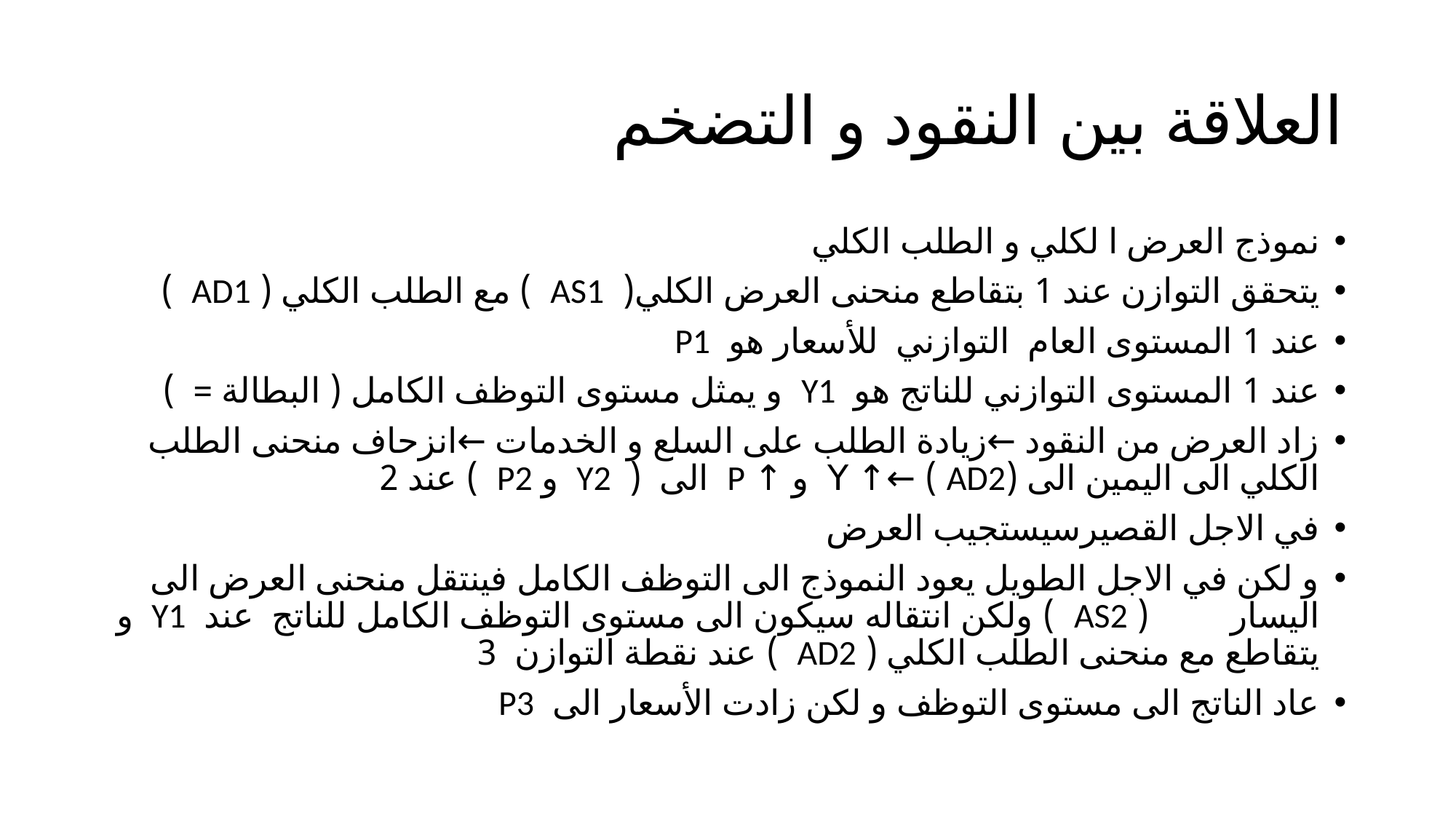

# العلاقة بين النقود و التضخم
نموذج العرض ا لكلي و الطلب الكلي
يتحقق التوازن عند 1 بتقاطع منحنى العرض الكلي(  AS1  ) مع الطلب الكلي ( AD1  )
عند 1 المستوى العام  التوازني  للأسعار هو  P1
عند 1 المستوى التوازني للناتج هو  Y1  و يمثل مستوى التوظف الكامل ( البطالة =  )
زاد العرض من النقود ←زيادة الطلب على السلع و الخدمات ←انزحاف منحنى الطلب الكلي الى اليمين الى (AD2 ) ←↑ Y  و ↑ P  الى  (  Y2  و P2  ) عند 2
في الاجل القصيرسيستجيب العرض
و لكن في الاجل الطويل يعود النموذج الى التوظف الكامل فينتقل منحنى العرض الى اليسار         ( AS2  ) ولكن انتقاله سيكون الى مستوى التوظف الكامل للناتج  عند  Y1  و يتقاطع مع منحنى الطلب الكلي ( AD2  ) عند نقطة التوازن  3
عاد الناتج الى مستوى التوظف و لكن زادت الأسعار الى  P3